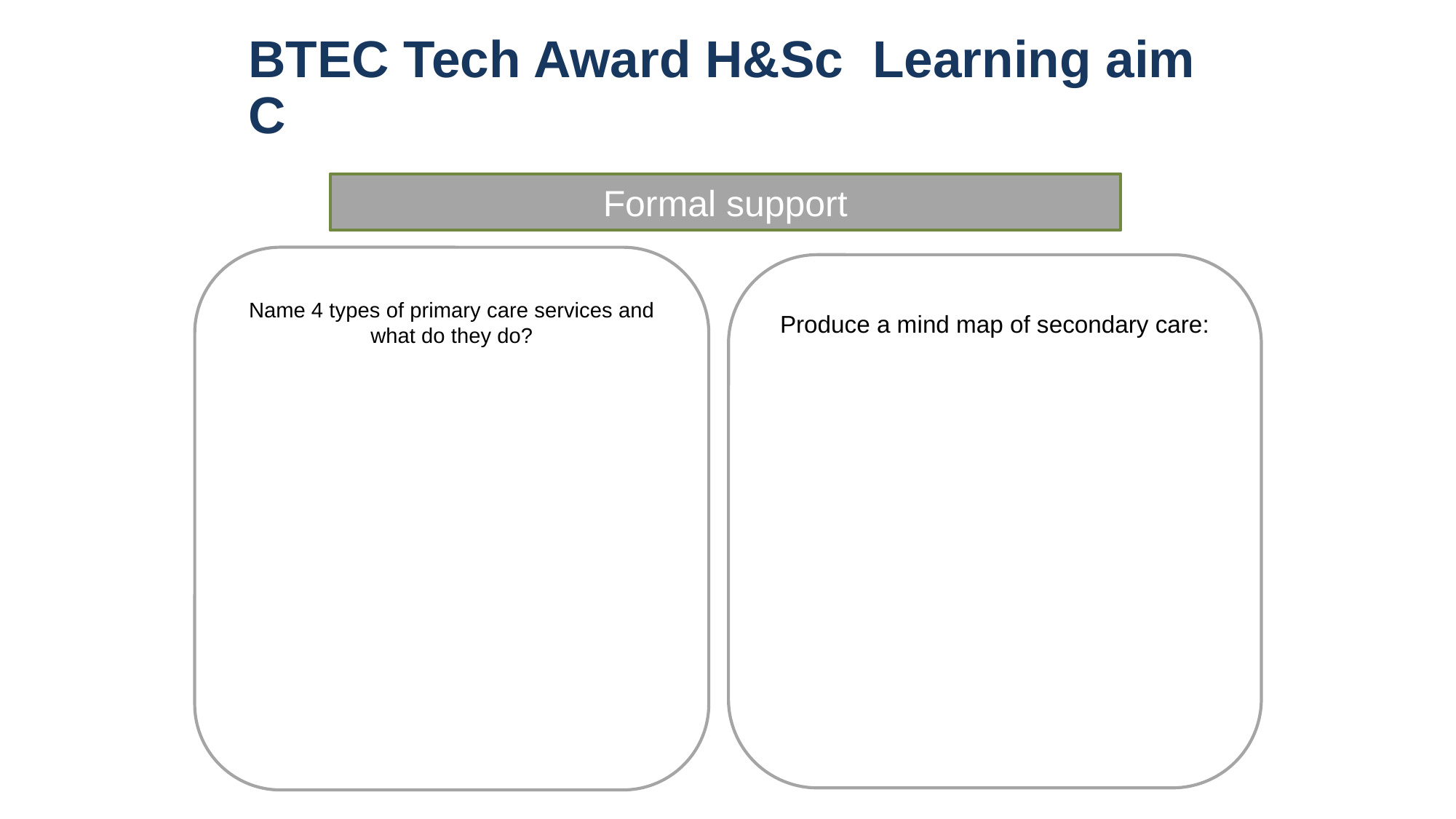

# BTEC Tech Award H&Sc  Learning aim C

Produce a mind map of secondary care:

Name 4 types of primary care services and what do they do?

Formal support